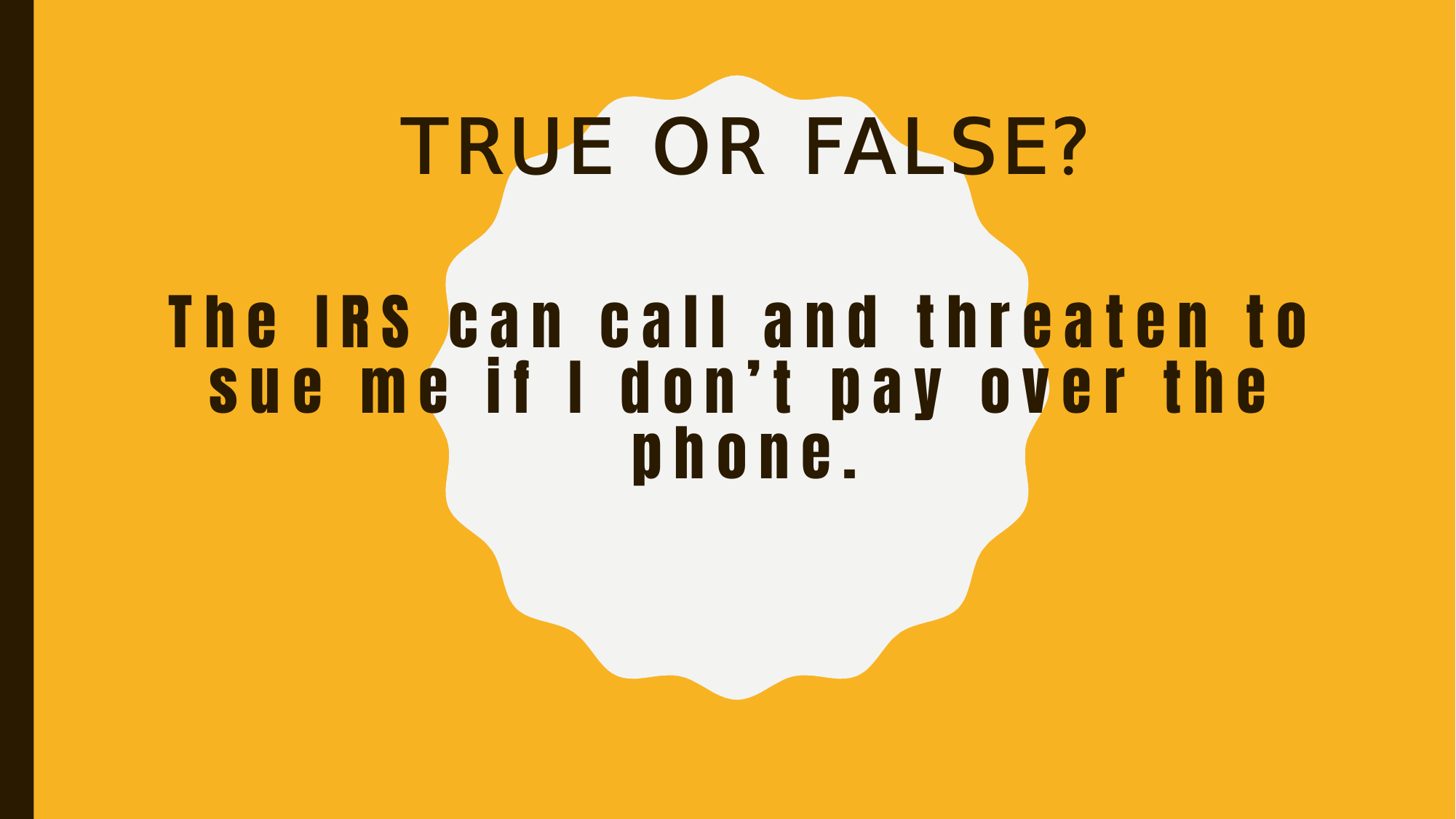

True or false?
# The IRS can call and threaten to sue me if I don’t pay over the phone.